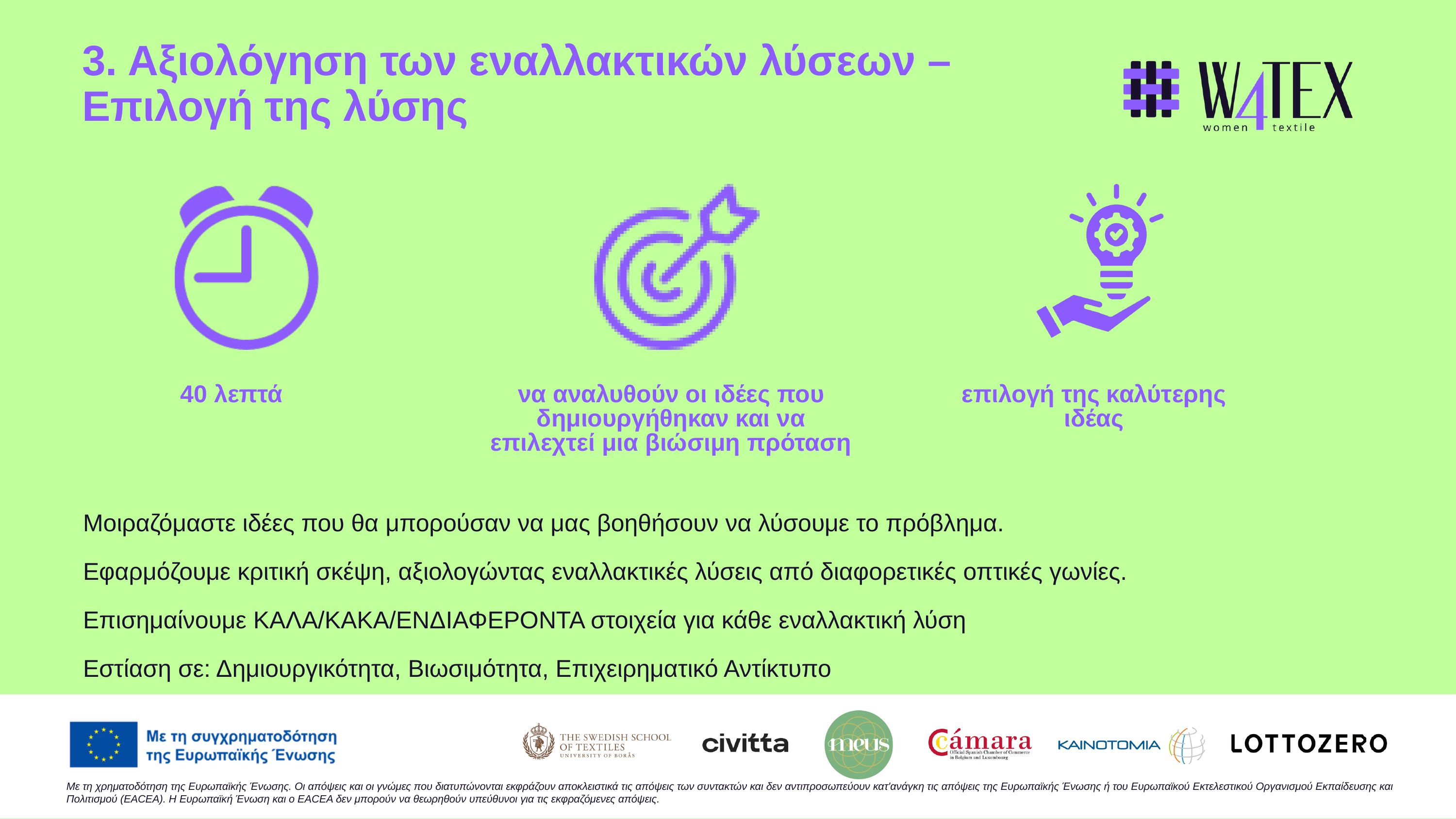

3. Αξιολόγηση των εναλλακτικών λύσεων – Επιλογή της λύσης

40 λεπτά
να αναλυθούν οι ιδέες που δημιουργήθηκαν και να επιλεχτεί μια βιώσιμη πρόταση
επιλογή της καλύτερης ιδέας
Μοιραζόμαστε ιδέες που θα μπορούσαν να μας βοηθήσουν να λύσουμε το πρόβλημα.

Εφαρμόζουμε κριτική σκέψη, αξιολογώντας εναλλακτικές λύσεις από διαφορετικές οπτικές γωνίες.

Επισημαίνουμε ΚΑΛΑ/ΚΑΚΑ/ΕΝΔΙΑΦΕΡΟΝΤΑ στοιχεία για κάθε εναλλακτική λύση

Εστίαση σε: Δημιουργικότητα, Βιωσιμότητα, Επιχειρηματικό Αντίκτυπο

Με τη χρηματοδότηση της Ευρωπαϊκής Ένωσης. Οι απόψεις και οι γνώμες που διατυπώνονται εκφράζουν αποκλειστικά τις απόψεις των συντακτών και δεν αντιπροσωπεύουν κατ'ανάγκη τις απόψεις της Ευρωπαϊκής Ένωσης ή του Ευρωπαϊκού Εκτελεστικού Οργανισμού Εκπαίδευσης και Πολιτισμού (EACEA). Η Ευρωπαϊκή Ένωση και ο EACEA δεν μπορούν να θεωρηθούν υπεύθυνοι για τις εκφραζόμενες απόψεις.